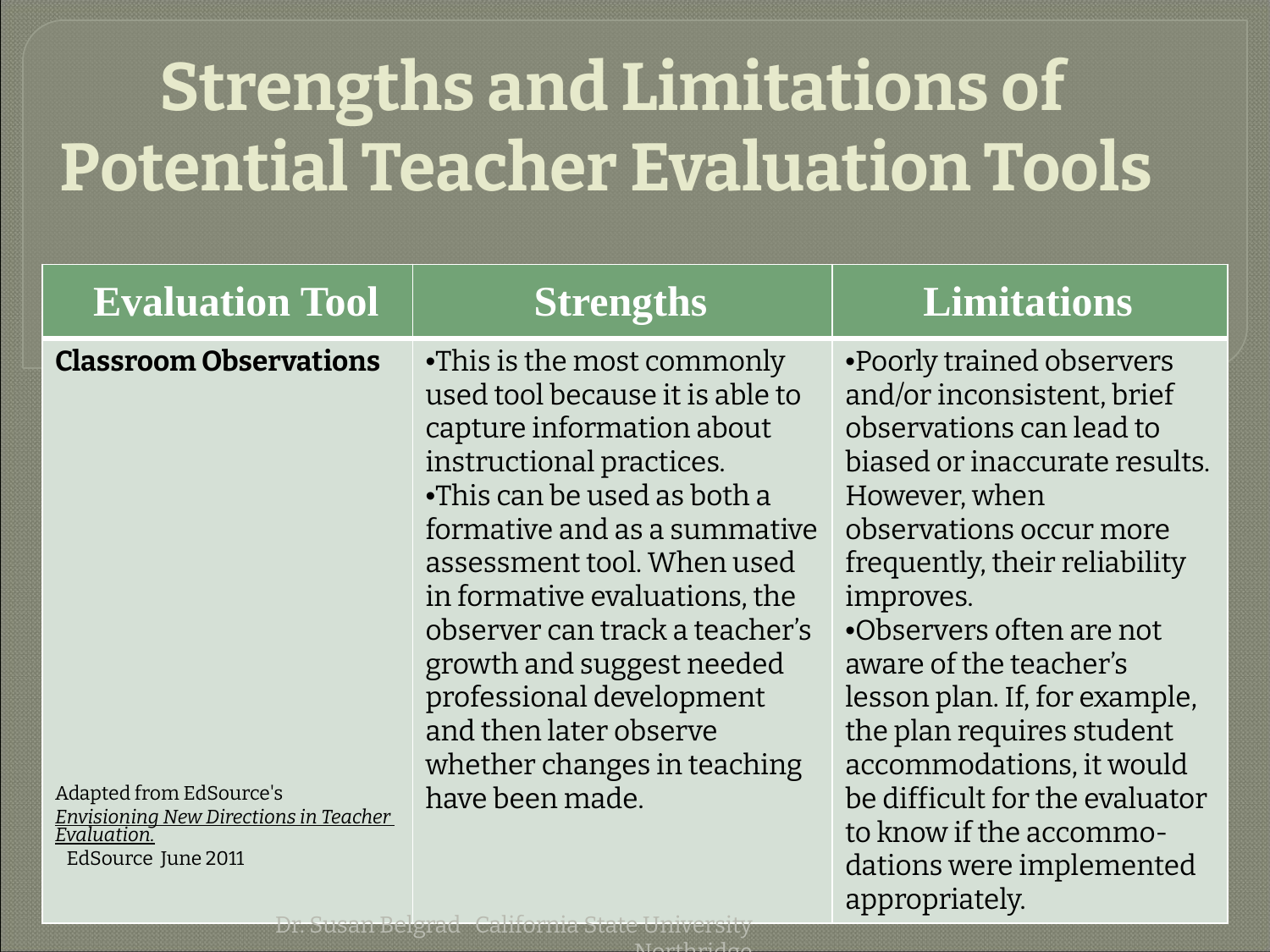

# Strengths and Limitations of Potential Teacher Evaluation Tools
| Evaluation Tool | Strengths | Limitations |
| --- | --- | --- |
| Classroom Observations Adapted from EdSource's Envisioning New Directions in Teacher Evaluation.  EdSource June 2011 | This is the most commonly used tool because it is able to capture information about instructional practices. This can be used as both a formative and as a summative assessment tool. When used in formative evaluations, the observer can track a teacher’s growth and suggest needed professional development and then later observe whether changes in teaching have been made. | Poorly trained observers and/or inconsistent, brief observations can lead to biased or inaccurate results. However, when observations occur more frequently, their reliability improves. Observers often are not aware of the teacher’s lesson plan. If, for example, the plan requires student accommodations, it would be difficult for the evaluator to know if the accommo-dations were implemented appropriately. |
Dr. Susan Belgrad   California State University Northridge